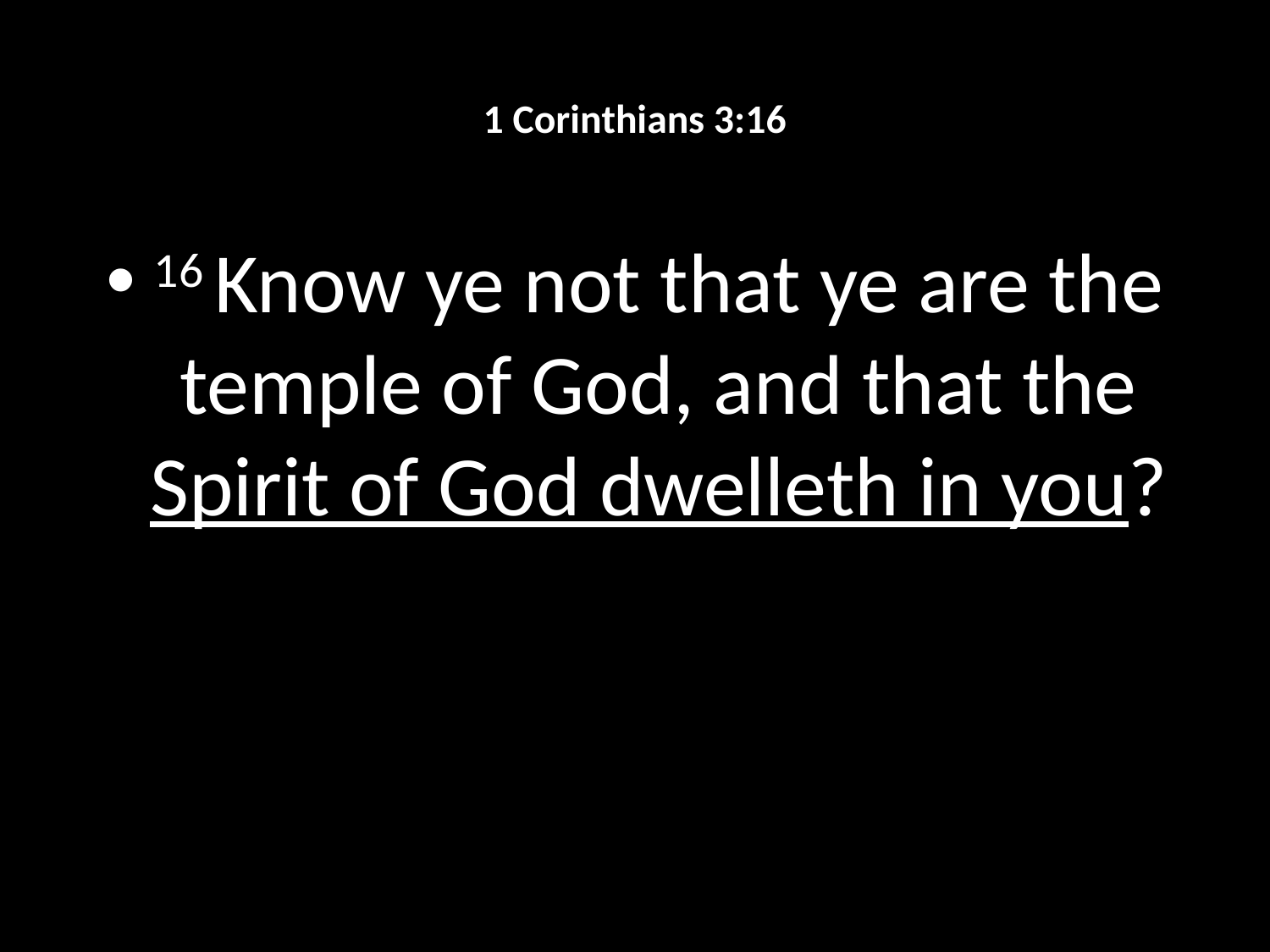

# 1 Corinthians 3:16
16 Know ye not that ye are the temple of God, and that the Spirit of God dwelleth in you?